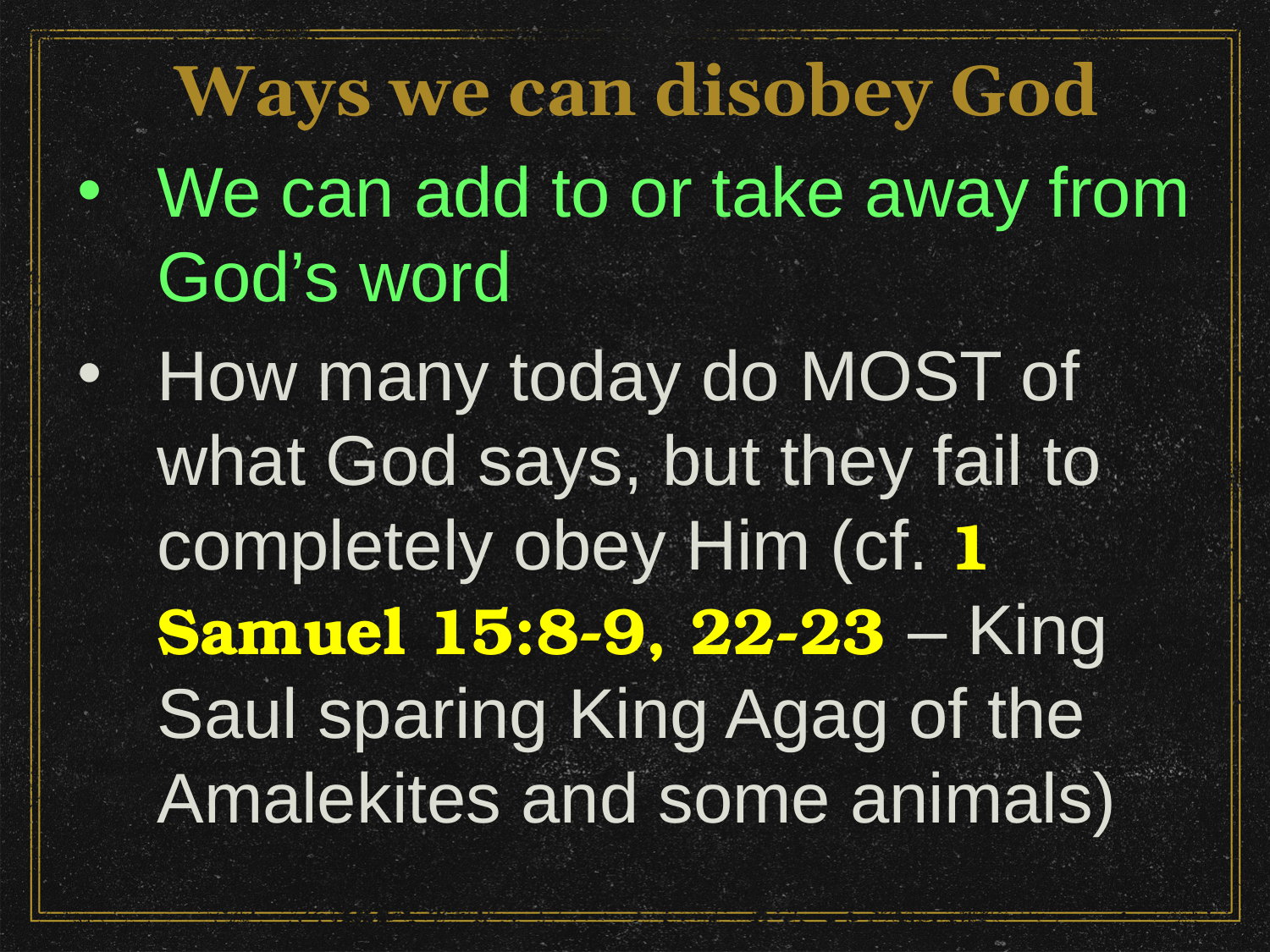

# Ways we can disobey God
We can add to or take away from God’s word
How many today do MOST of what God says, but they fail to completely obey Him (cf. 1 Samuel 15:8-9, 22-23 – King Saul sparing King Agag of the Amalekites and some animals)